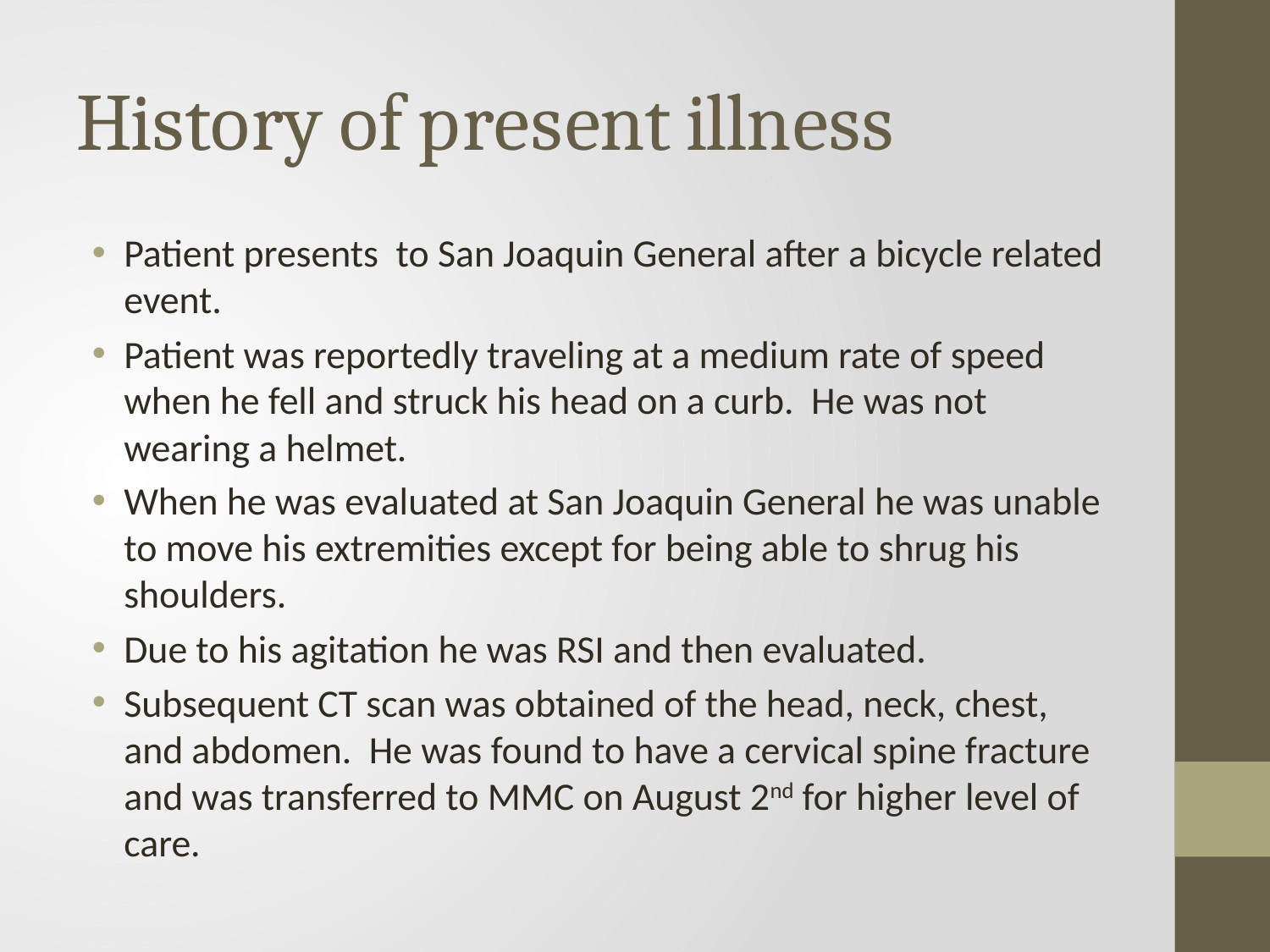

# History of present illness
Patient presents  to San Joaquin General after a bicycle related event.
Patient was reportedly traveling at a medium rate of speed  when he fell and struck his head on a curb.  He was not wearing a helmet.
When he was evaluated at San Joaquin General he was unable to move his extremities except for being able to shrug his shoulders.
Due to his agitation he was RSI and then evaluated.
Subsequent CT scan was obtained of the head, neck, chest, and abdomen.  He was found to have a cervical spine fracture and was transferred to MMC on August 2nd for higher level of care.